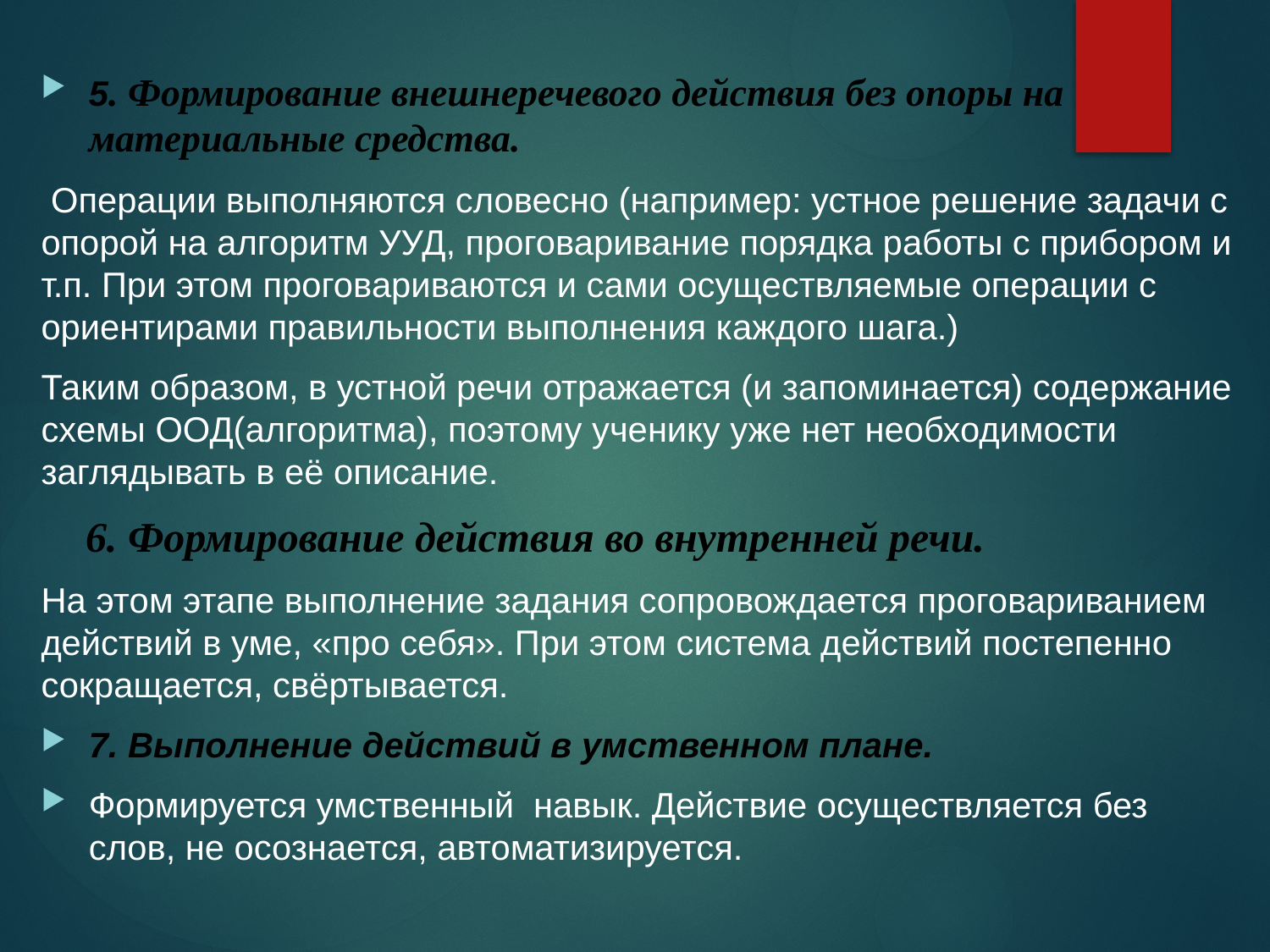

#
5. Формирование внешнеречевого действия без опоры на материальные средства.
 Операции выполняются словесно (например: устное решение задачи с опорой на алгоритм УУД, проговаривание порядка работы с прибором и т.п. При этом проговариваются и сами осуществляемые операции с ориентирами правильности выполнения каждого шага.)
Таким образом, в устной речи отражается (и запоминается) содержание схемы ООД(алгоритма), поэтому ученику уже нет необходимости заглядывать в её описание.
     6. Формирование действия во внутренней речи.
На этом этапе выполнение задания сопровождается проговариванием действий в уме, «про себя». При этом система действий постепенно сокращается, свёртывается.
7. Выполнение действий в умственном плане.
Формируется умственный  навык. Действие осуществляется без слов, не осознается, автоматизируется.